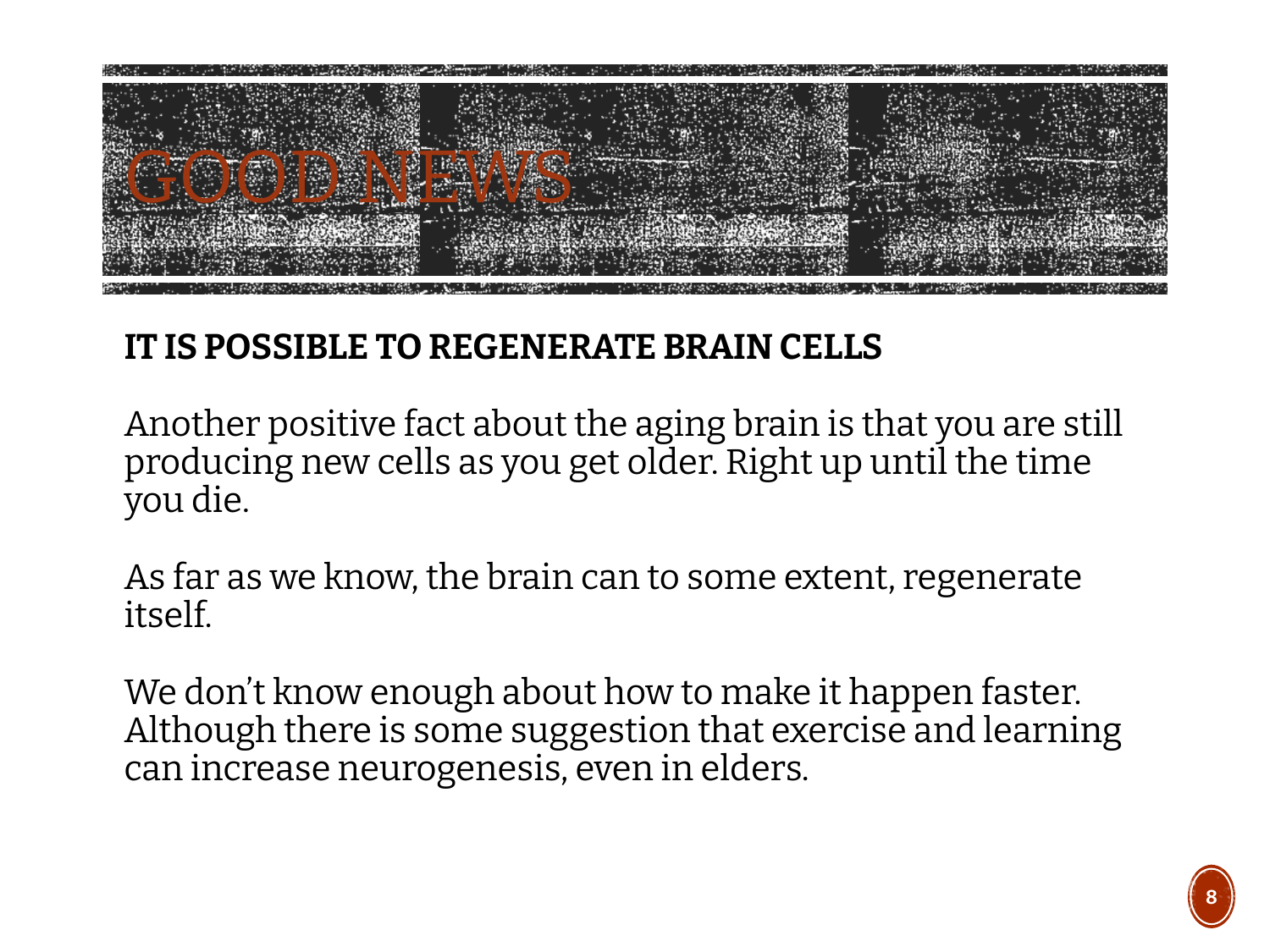

# Good News

IT IS POSSIBLE TO REGENERATE BRAIN CELLS
Another positive fact about the aging brain is that you are still producing new cells as you get older. Right up until the time you die.
As far as we know, the brain can to some extent, regenerate itself.
We don’t know enough about how to make it happen faster. Although there is some suggestion that exercise and learning can increase neurogenesis, even in elders.

8